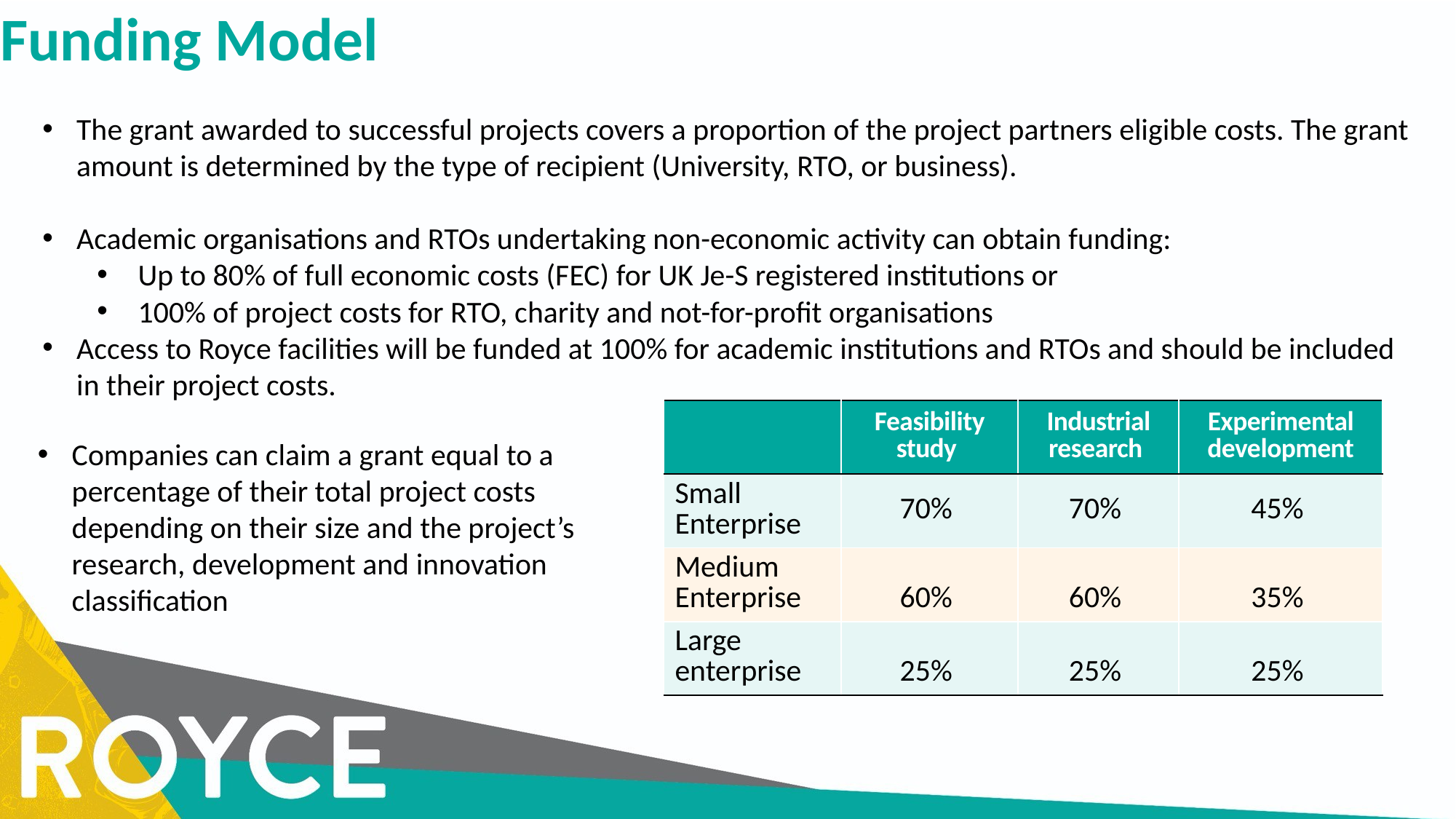

# Funding Model
The grant awarded to successful projects covers a proportion of the project partners eligible costs. The grant amount is determined by the type of recipient (University, RTO, or business).

Academic organisations and RTOs undertaking non-economic activity can obtain funding:
Up to 80% of full economic costs (FEC) for UK Je-S registered institutions or
100% of project costs for RTO, charity and not-for-profit organisations
Access to Royce facilities will be funded at 100% for academic institutions and RTOs and should be included in their project costs.

|  | Feasibility study | Industrial research | Experimental development |
| --- | --- | --- | --- |
| Small Enterprise | 70% | 70% | 45% |
| Medium Enterprise | 60% | 60% | 35% |
| Large enterprise | 25% | 25% | 25% |
Companies can claim a grant equal to a percentage of their total project costs depending on their size and the project’s research, development and innovation classification